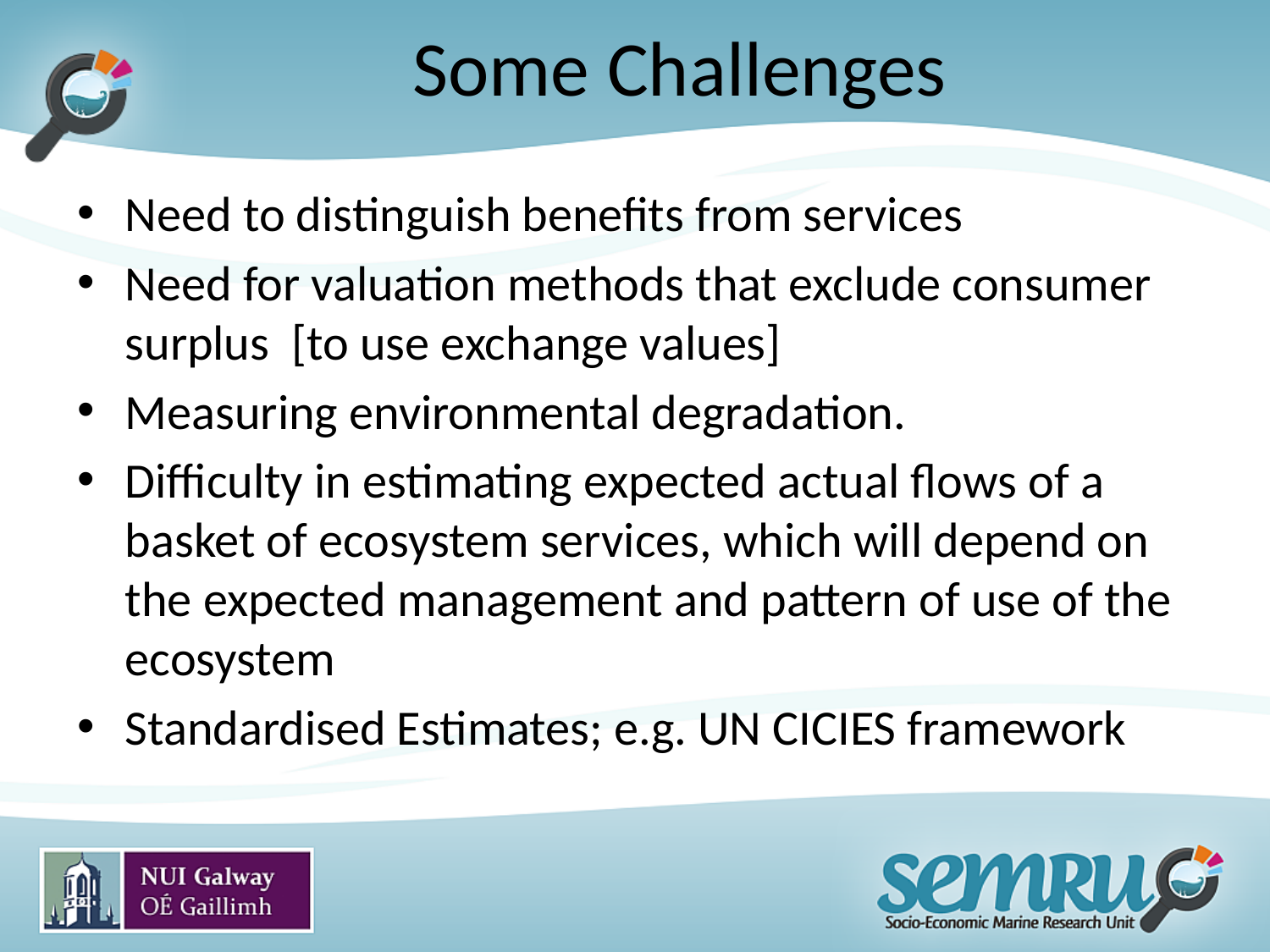

# Some Challenges
Need to distinguish benefits from services
Need for valuation methods that exclude consumer surplus  [to use exchange values]
Measuring environmental degradation.
Difficulty in estimating expected actual flows of a basket of ecosystem services, which will depend on the expected management and pattern of use of the ecosystem
Standardised Estimates; e.g. UN CICIES framework